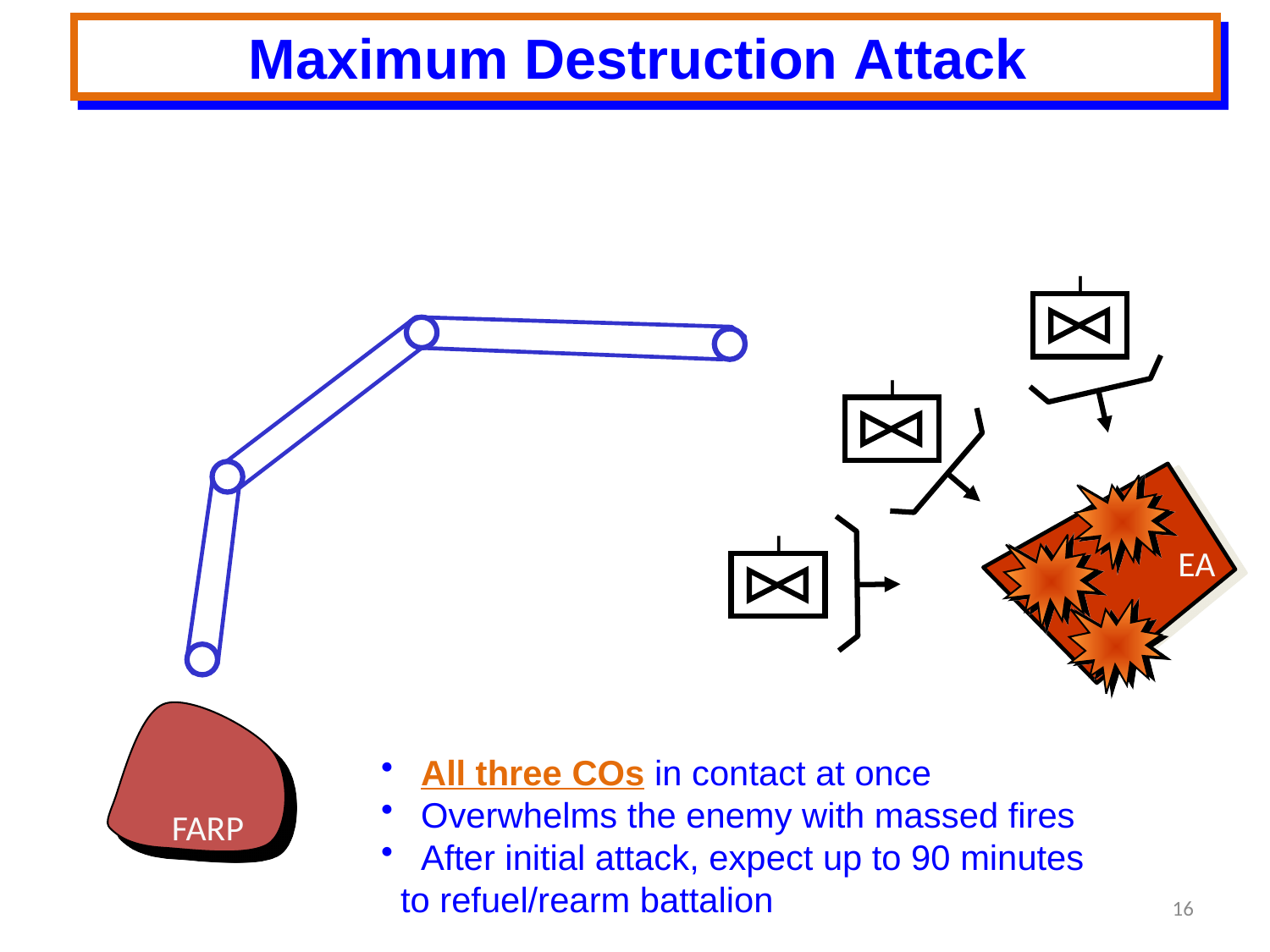

Maximum Destruction Attack
I

I

I

EA

 All three COs in contact at once
 Overwhelms the enemy with massed fires
 After initial attack, expect up to 90 minutes
  to refuel/rearm battalion
FARP
16